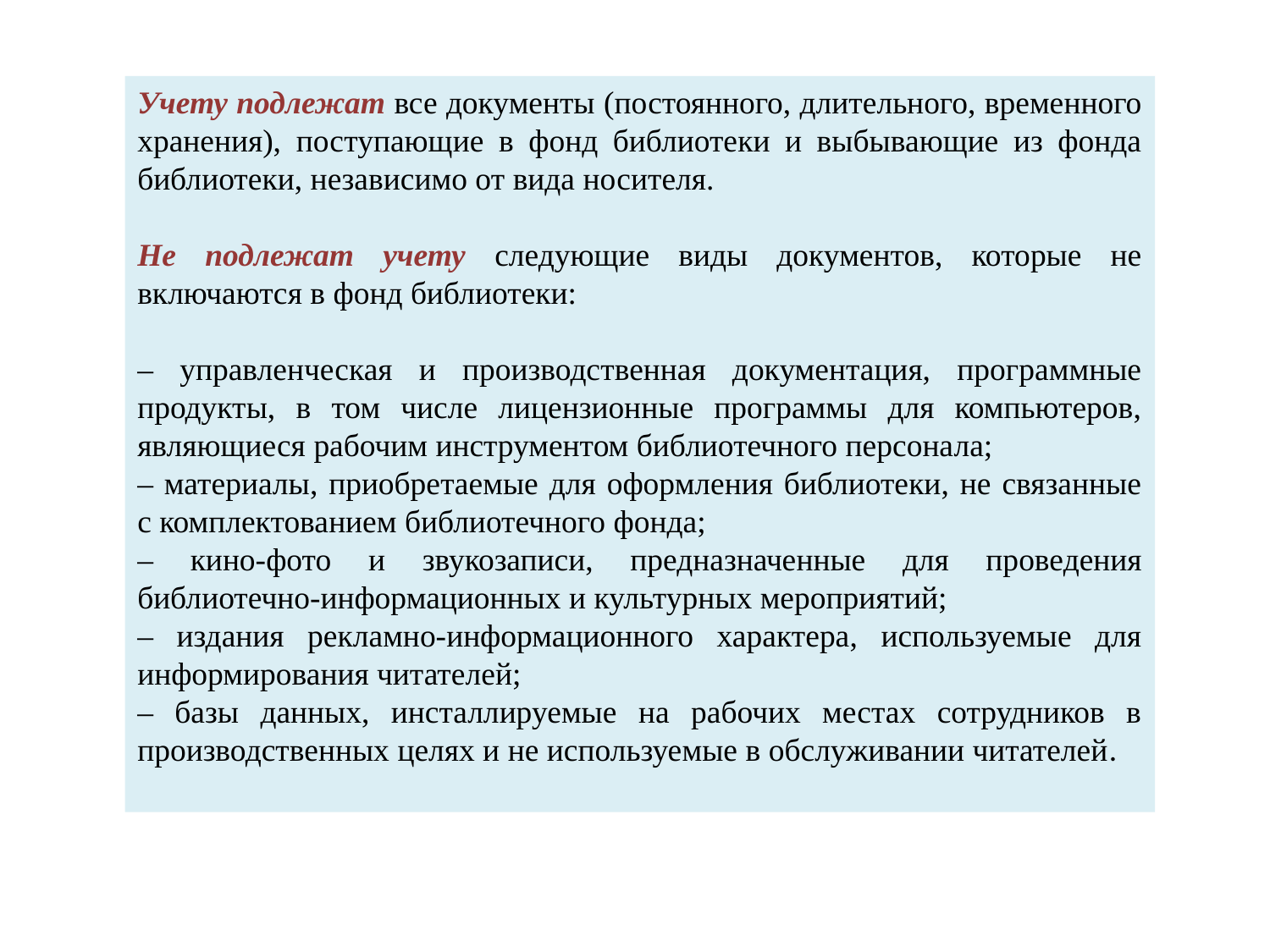

Учету подлежат все документы (постоянного, длительного, временного хранения), поступающие в фонд библиотеки и выбывающие из фонда библиотеки, независимо от вида носителя.

Не подлежат учету следующие виды документов, которые не включаются в фонд библиотеки:

– управленческая и производственная документация, программные продукты, в том числе лицензионные программы для компьютеров, являющиеся рабочим инструментом библиотечного персонала;
– материалы, приобретаемые для оформления библиотеки, не связанные с комплектованием библиотечного фонда;
– кино-фото и звукозаписи, предназначенные для проведения библиотечно-информационных и культурных мероприятий;
– издания рекламно-информационного характера, используемые для информирования читателей;
– базы данных, инсталлируемые на рабочих местах сотрудников в производственных целях и не используемые в обслуживании читателей.